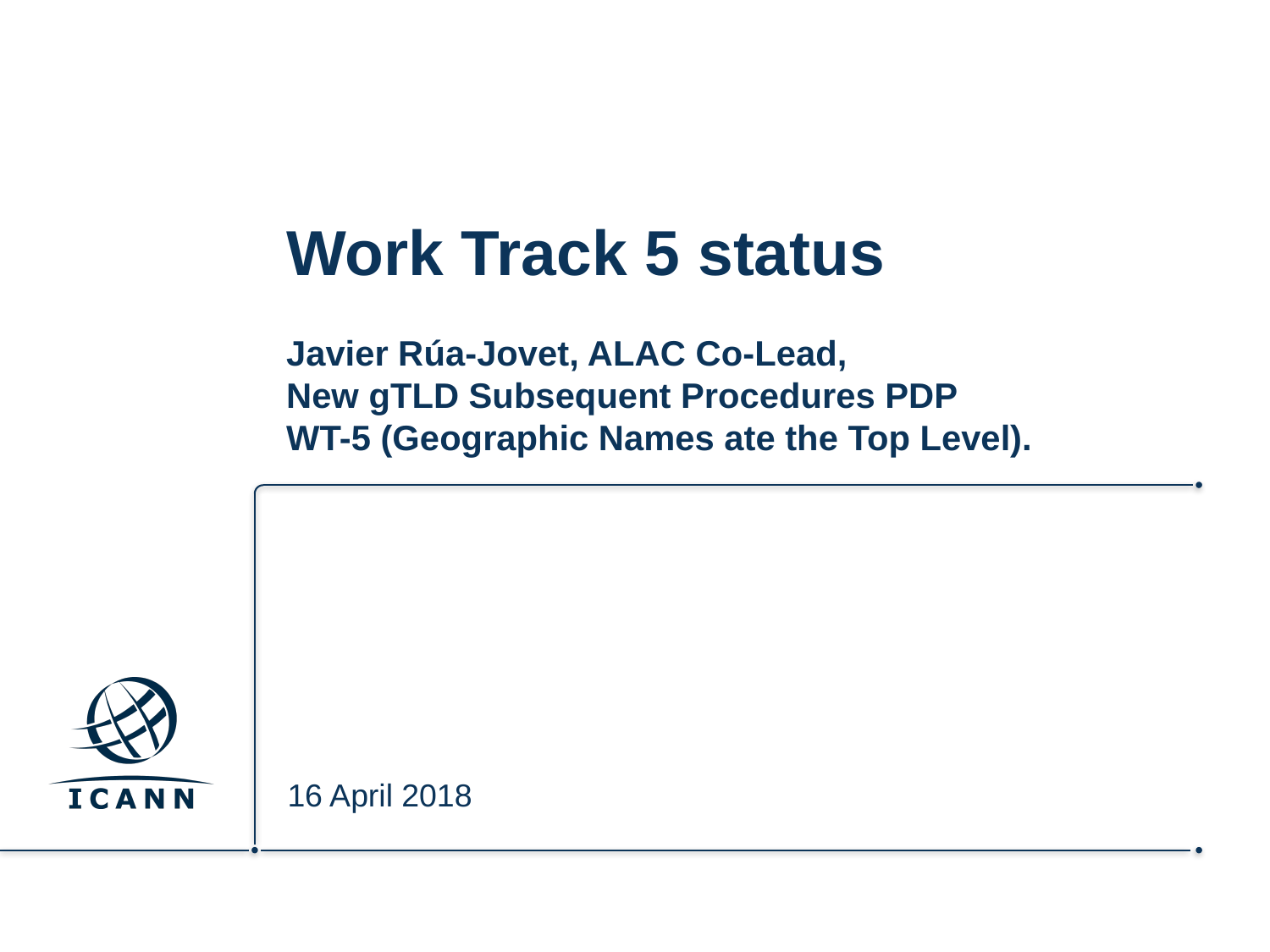

# Work Track 5 status Javier Rúa-Jovet, ALAC Co-Lead, New gTLD Subsequent Procedures PDP WT-5 (Geographic Names ate the Top Level).
16 April 2018